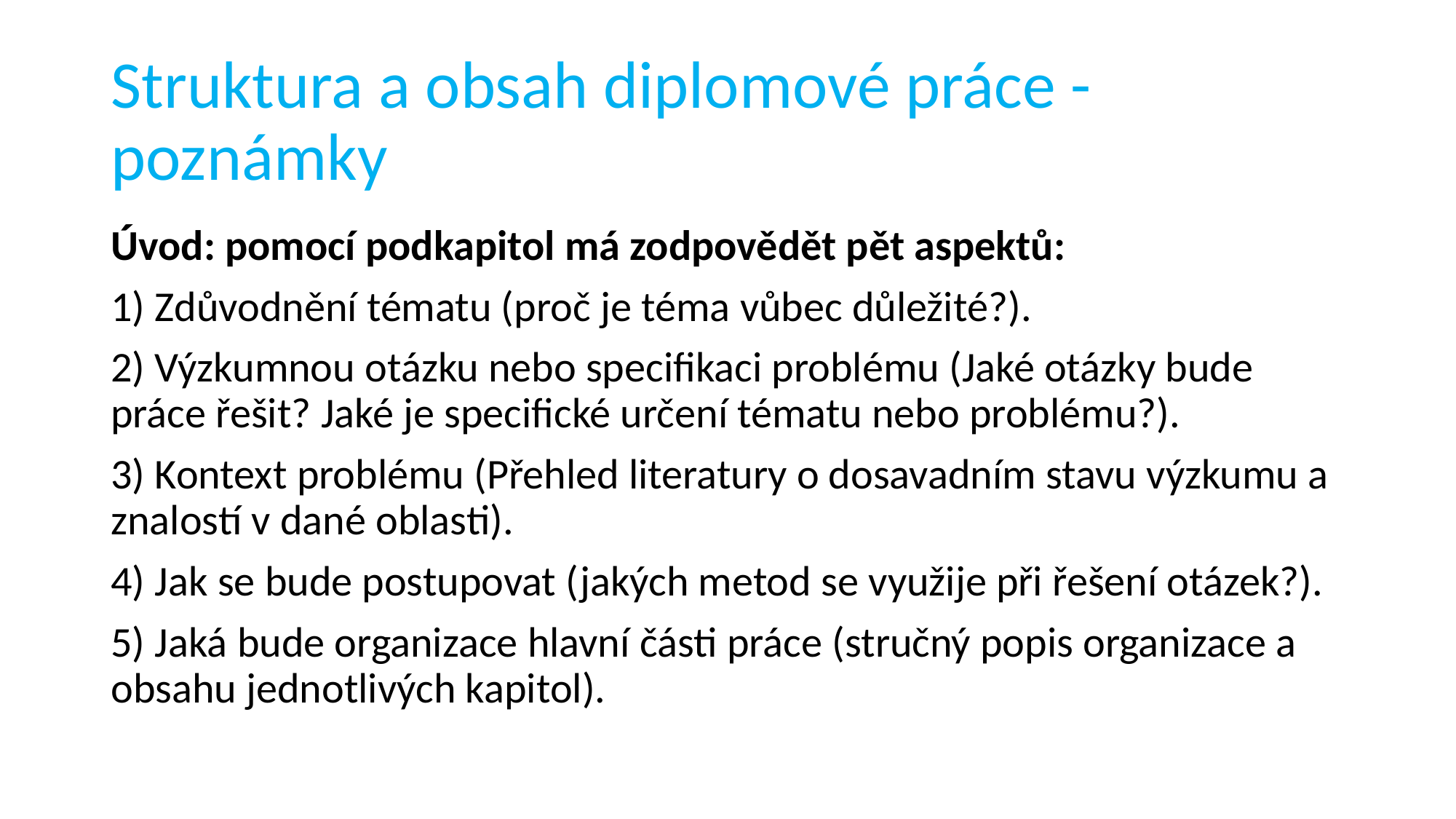

# Struktura a obsah diplomové práce - poznámky
Úvod: pomocí podkapitol má zodpovědět pět aspektů:
1) Zdůvodnění tématu (proč je téma vůbec důležité?).
2) Výzkumnou otázku nebo specifikaci problému (Jaké otázky bude práce řešit? Jaké je specifické určení tématu nebo problému?).
3) Kontext problému (Přehled literatury o dosavadním stavu výzkumu a znalostí v dané oblasti).
4) Jak se bude postupovat (jakých metod se využije při řešení otázek?).
5) Jaká bude organizace hlavní části práce (stručný popis organizace a obsahu jednotlivých kapitol).